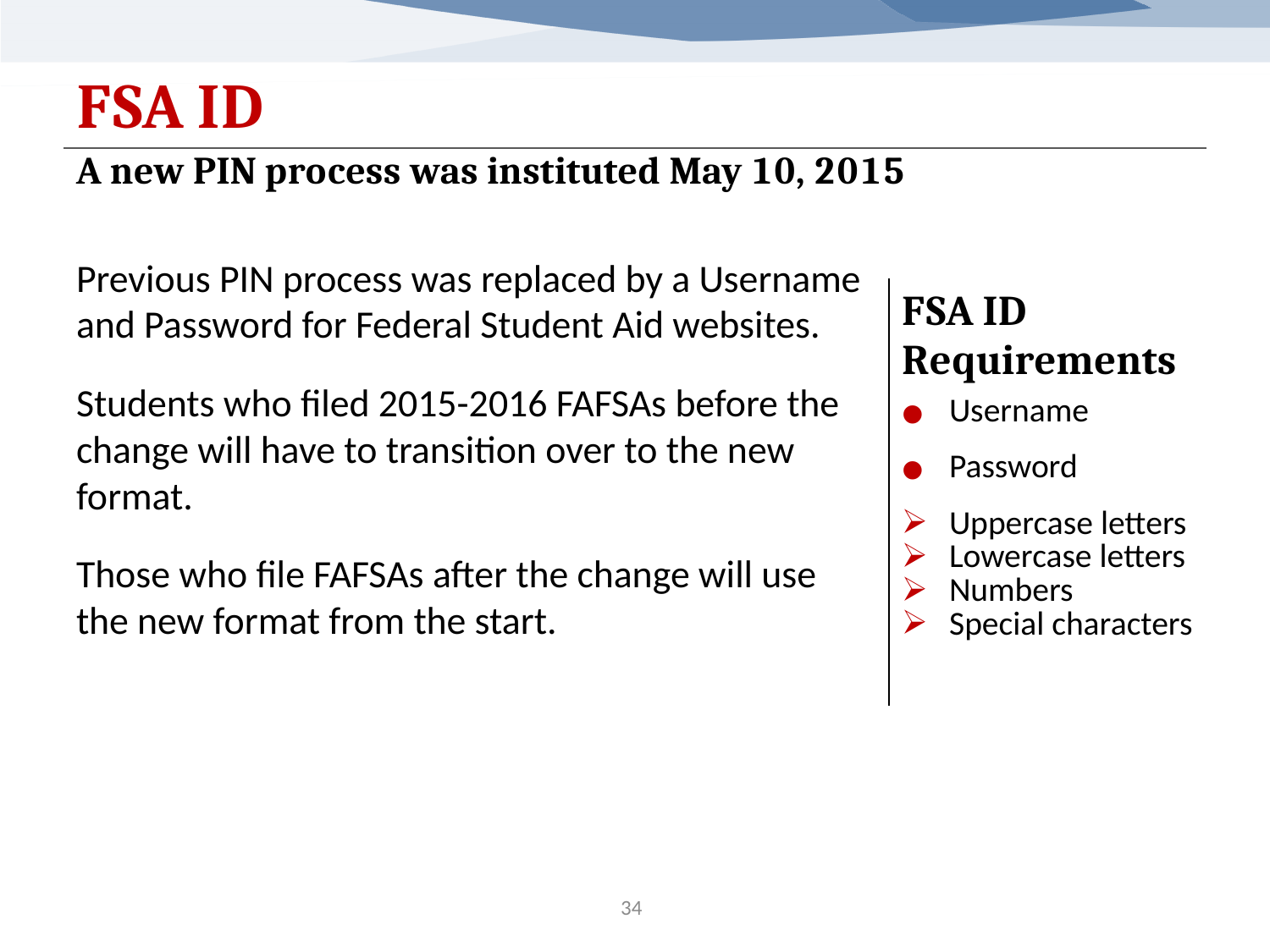

# FSA ID
A new PIN process was instituted May 10, 2015

Previous PIN process was replaced by a Username and Password for Federal Student Aid websites.
Students who filed 2015-2016 FAFSAs before the change will have to transition over to the new format.
Those who file FAFSAs after the change will use the new format from the start.

|  | FSA ID Requirements |
| --- | --- |
|  | Username |
|  | Password |
|  | Uppercase letters Lowercase letters Numbers Special characters |
|  |  |
34